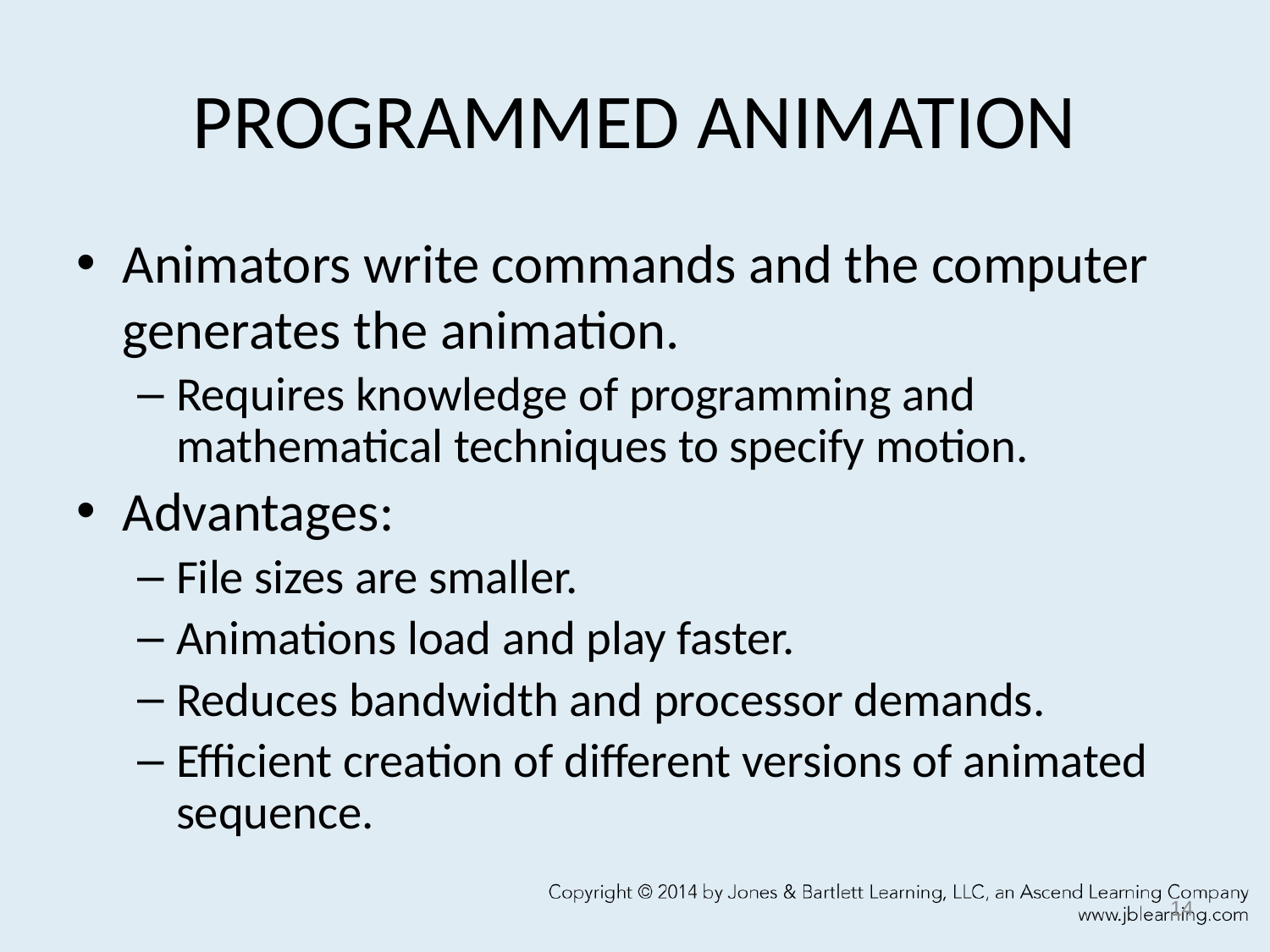

# PROGRAMMED ANIMATION
Animators write commands and the computer generates the animation.
Requires knowledge of programming and mathematical techniques to specify motion.
Advantages:
File sizes are smaller.
Animations load and play faster.
Reduces bandwidth and processor demands.
Efficient creation of different versions of animated sequence.
14